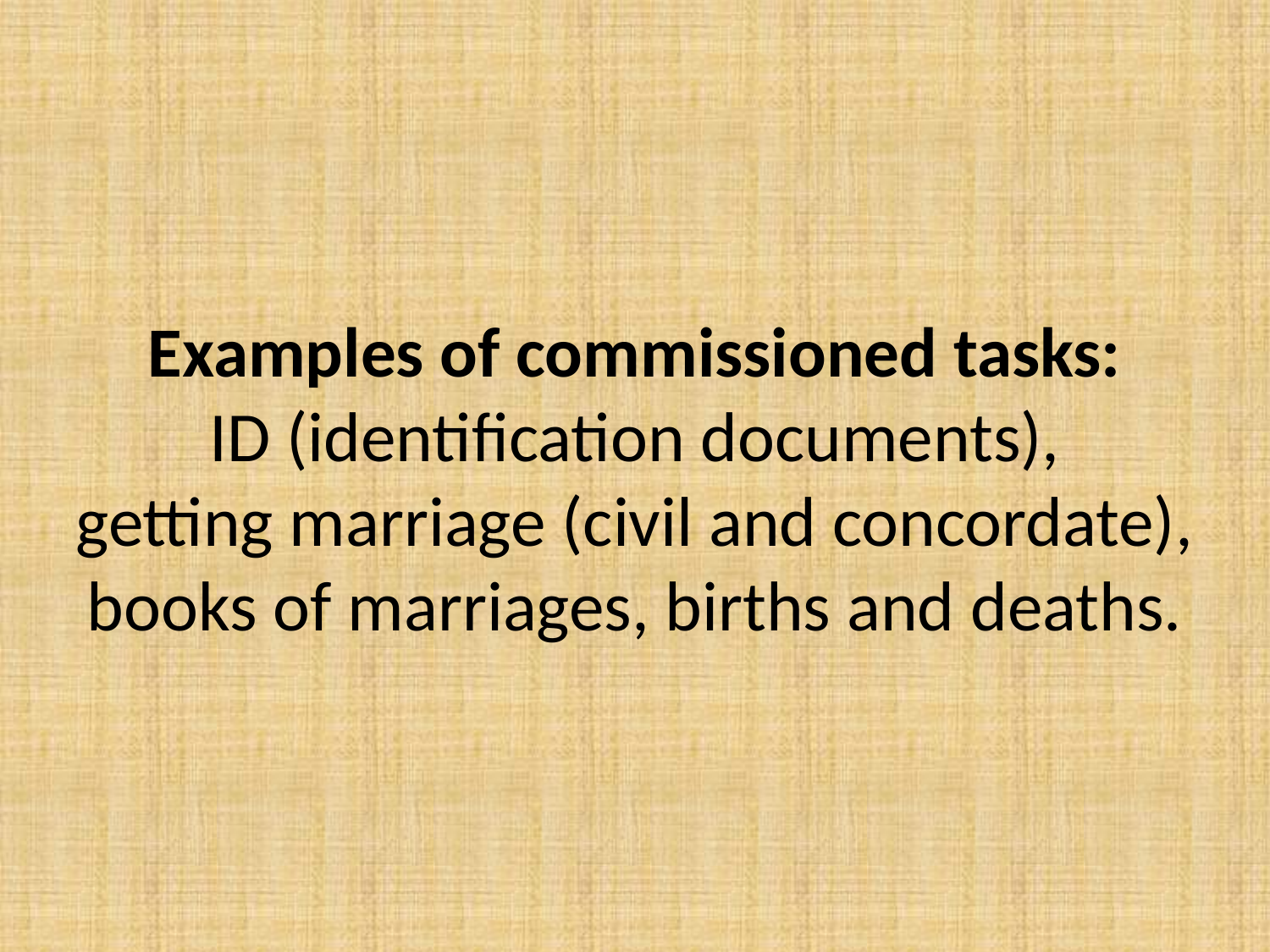

# Examples of commissioned tasks: ID (identification documents), getting marriage (civil and concordate), books of marriages, births and deaths.